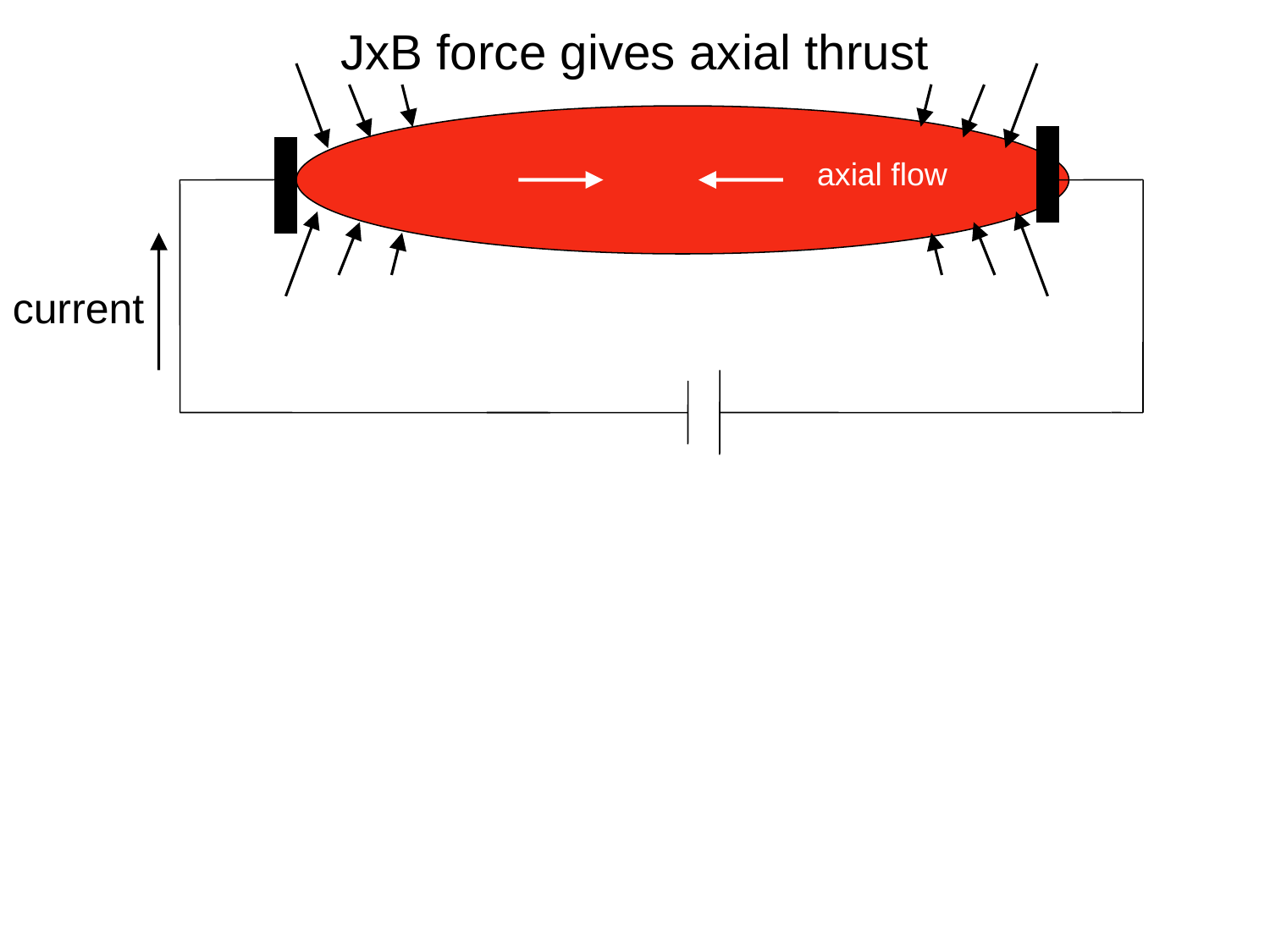

JxB force gives axial thrust
#

axial flow
axial flow

current